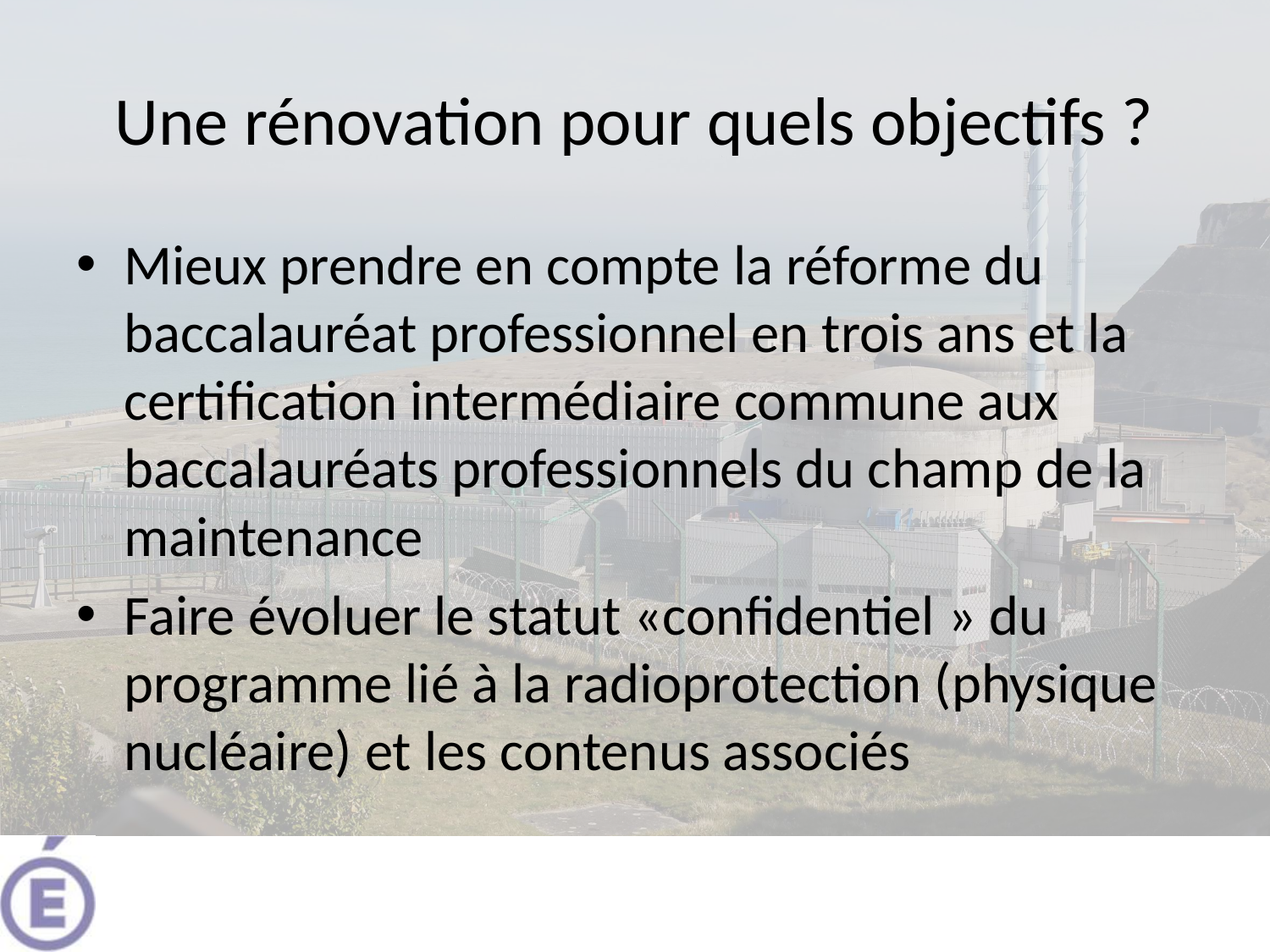

# Une rénovation pour quels objectifs ?
Mieux prendre en compte la réforme du baccalauréat professionnel en trois ans et la certification intermédiaire commune aux baccalauréats professionnels du champ de la maintenance
Faire évoluer le statut «confidentiel » du programme lié à la radioprotection (physique nucléaire) et les contenus associés